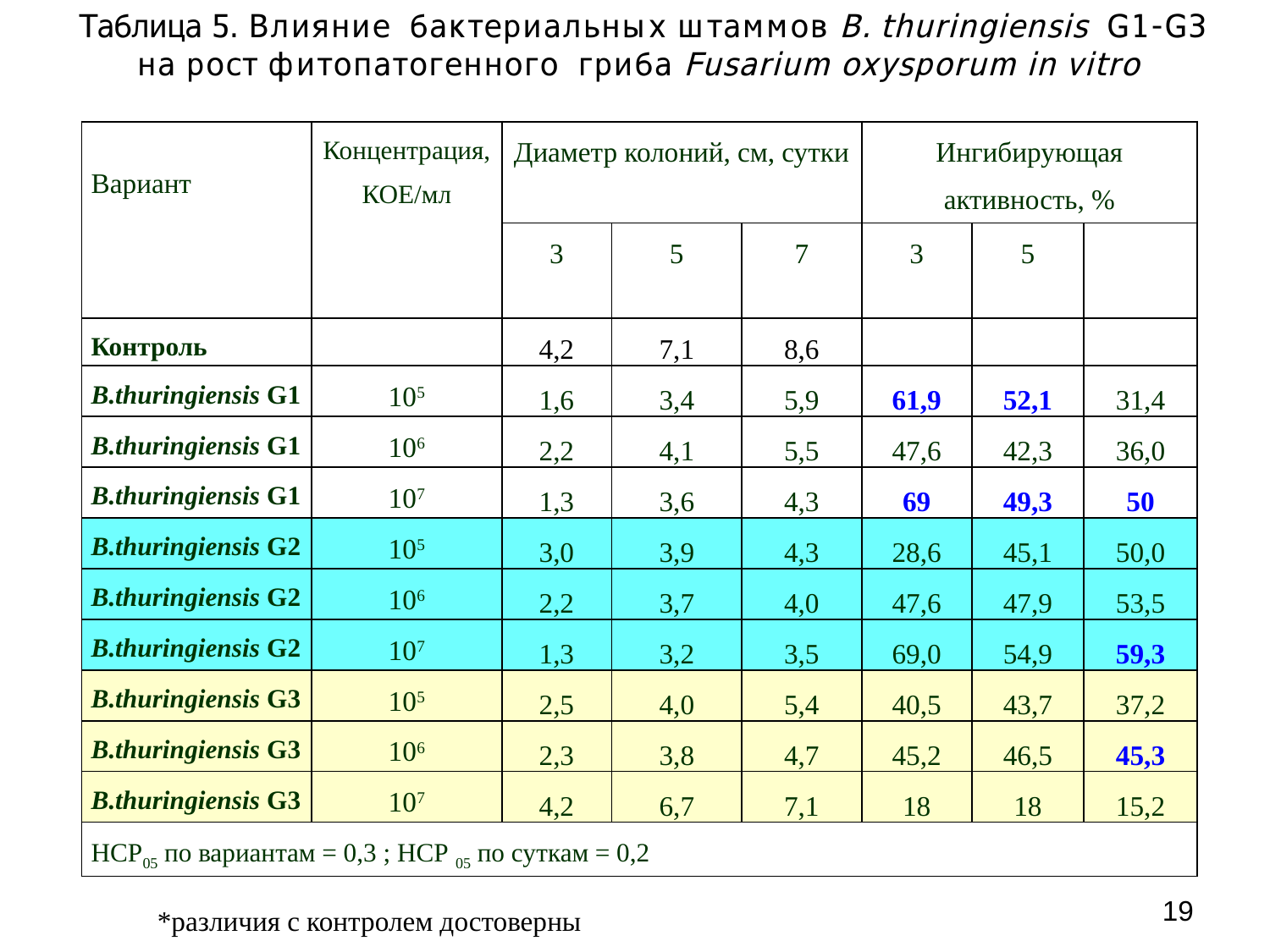

Таблица 5. Влияние  бактериальных штаммов B. thuringiensis  G1-G3 на рост фитопатогенного  гриба Fusarium oxysporum in vitro
| Вариант | Концентрация, КОЕ/мл | Диаметр колоний, см, сутки |  |  | Ингибирующая активность, % |  |  |
| --- | --- | --- | --- | --- | --- | --- | --- |
|  |  | 3 | 5 | 7 | 3 | 5 |  |
| Контроль |  | 4,2 | 7,1 | 8,6 |  |  |  |
| B.thuringiensis G1 | 105 | 1,6 | 3,4 | 5,9 | 61,9 | 52,1 | 31,4 |
| B.thuringiensis G1 | 106 | 2,2 | 4,1 | 5,5 | 47,6 | 42,3 | 36,0 |
| B.thuringiensis G1 | 107 | 1,3 | 3,6 | 4,3 | 69 | 49,3 | 50 |
| B.thuringiensis G2 | 105 | 3,0 | 3,9 | 4,3 | 28,6 | 45,1 | 50,0 |
| B.thuringiensis G2 | 106 | 2,2 | 3,7 | 4,0 | 47,6 | 47,9 | 53,5 |
| B.thuringiensis G2 | 107 | 1,3 | 3,2 | 3,5 | 69,0 | 54,9 | 59,3 |
| B.thuringiensis G3 | 105 | 2,5 | 4,0 | 5,4 | 40,5 | 43,7 | 37,2 |
| B.thuringiensis G3 | 106 | 2,3 | 3,8 | 4,7 | 45,2 | 46,5 | 45,3 |
| B.thuringiensis G3 | 107 | 4,2 | 6,7 | 7,1 | 18 | 18 | 15,2 |
| НСР05 по вариантам = 0,3 ; НСР 05 по суткам = 0,2 |  |  |  |  |  |  |  |
19
*различия с контролем достоверны